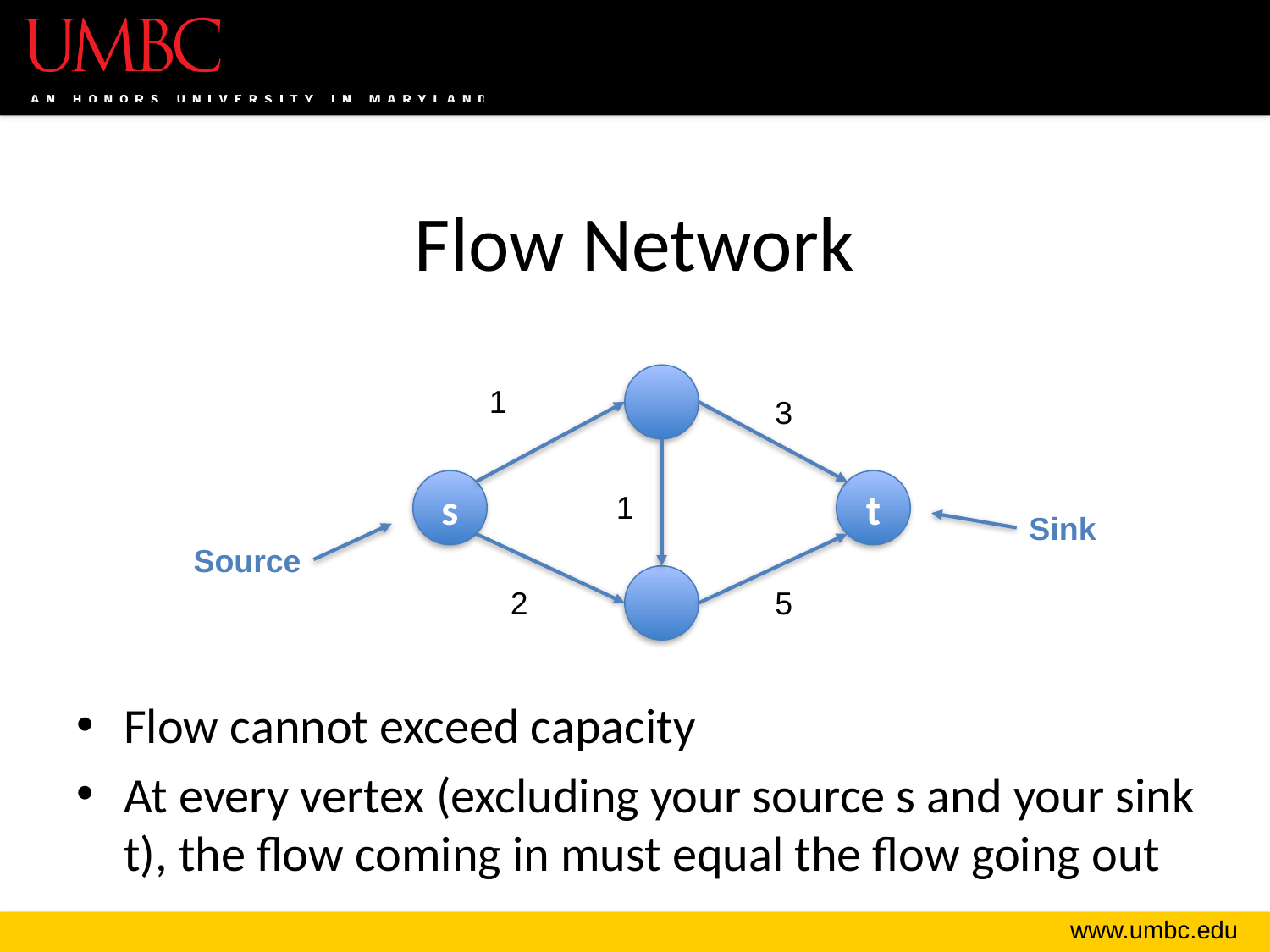

# Flow Network

1
3
s
t
1
Sink
Source

2
5
Flow cannot exceed capacity
At every vertex (excluding your source s and your sink t), the flow coming in must equal the flow going out